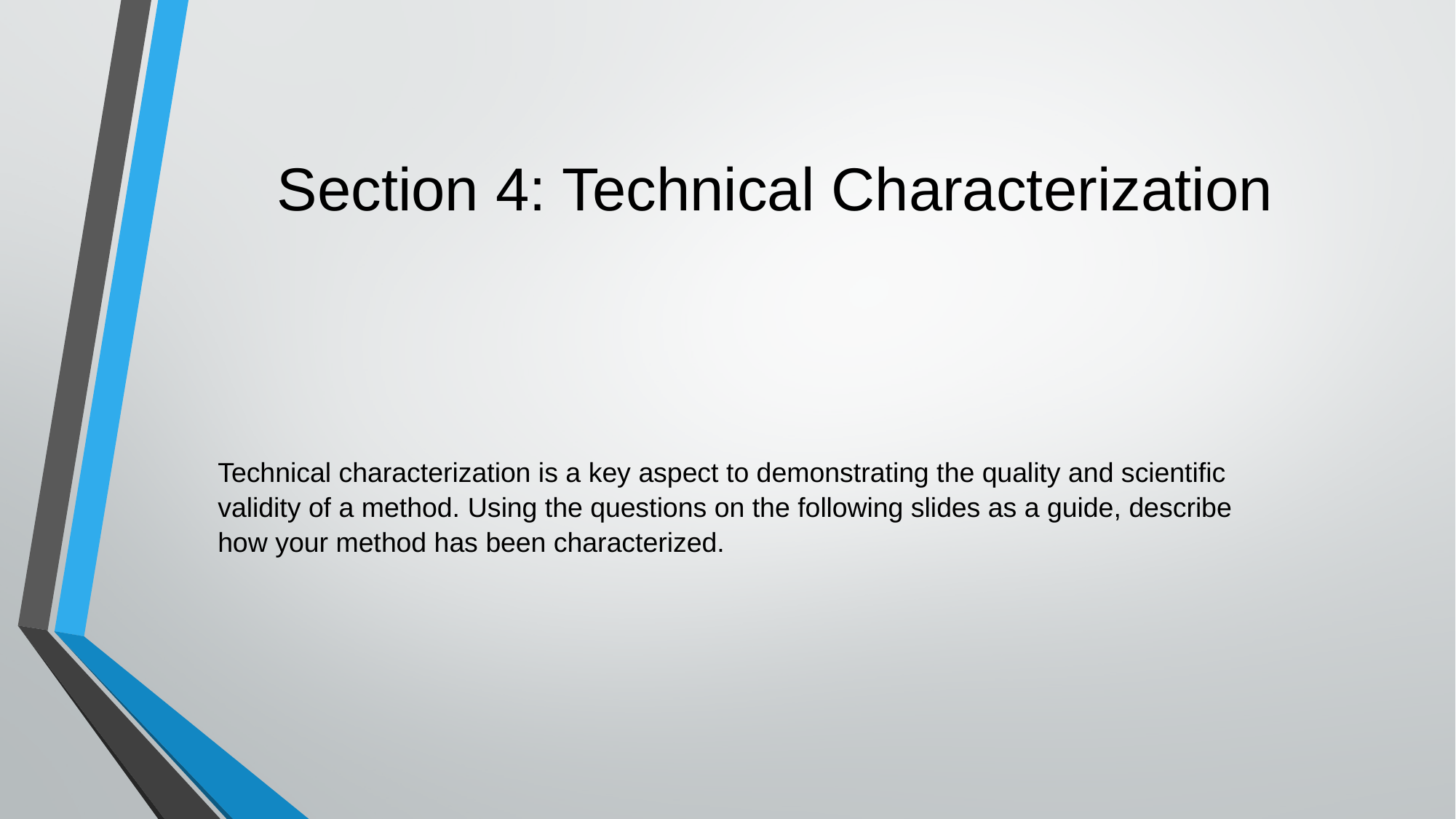

# Section 4: Technical Characterization
Technical characterization is a key aspect to demonstrating the quality and scientific validity of a method. Using the questions on the following slides as a guide, describe how your method has been characterized.